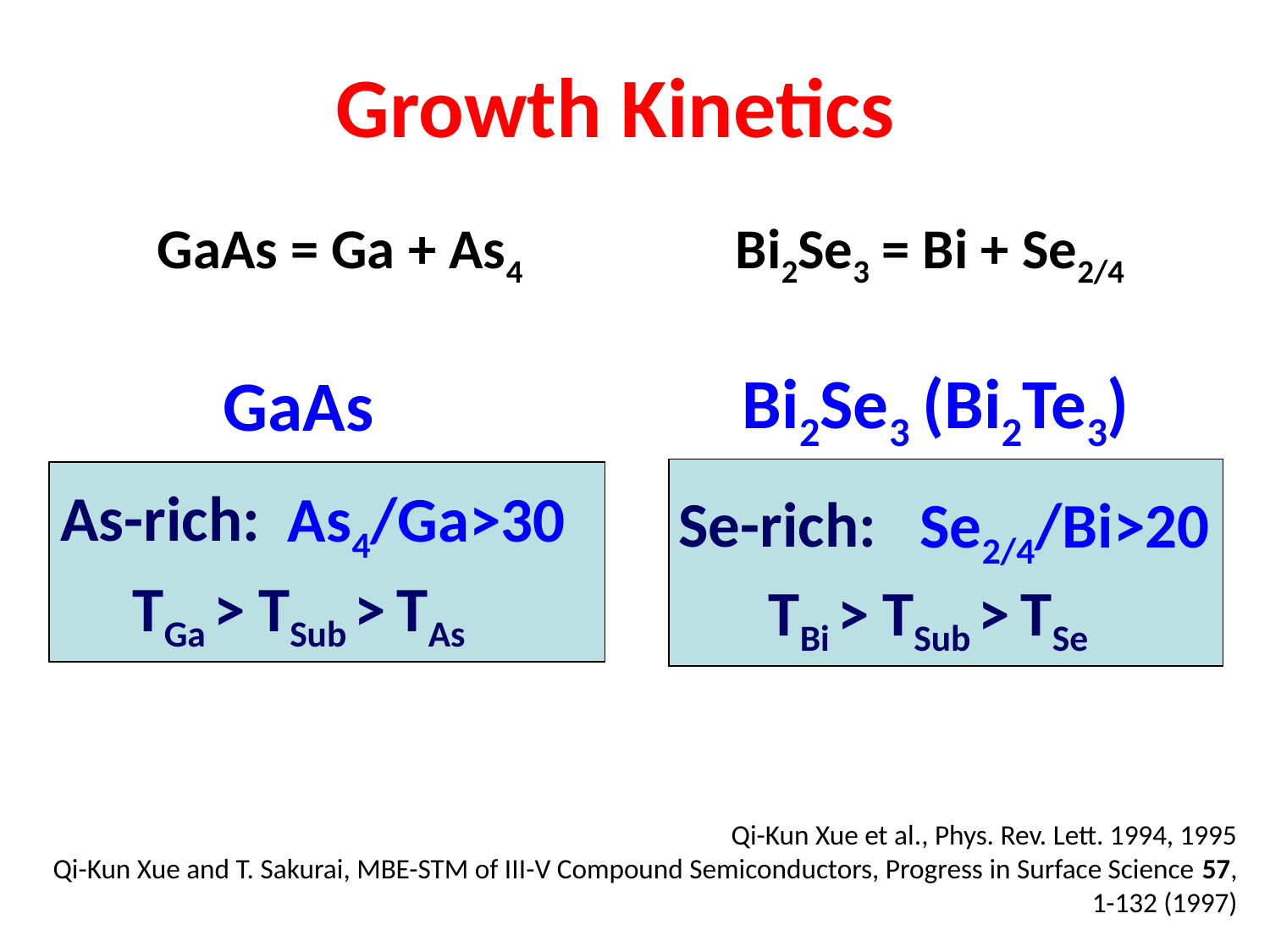

Growth Kinetics
GaAs = Ga + As4
Bi2Se3 = Bi + Se2/4
Bi2Se3
(Bi2Te3)

Se-rich:
Se2/4/Bi>20
TBi > TSub > TSe

GaAs

As-rich:
As4/Ga>30
TGa > TSub > TAs

Qi-Kun Xue et al., Phys. Rev. Lett. 1994, 1995
Qi-Kun Xue and T. Sakurai, MBE-STM of III-V Compound Semiconductors, Progress in Surface Science 57, 1-132 (1997)